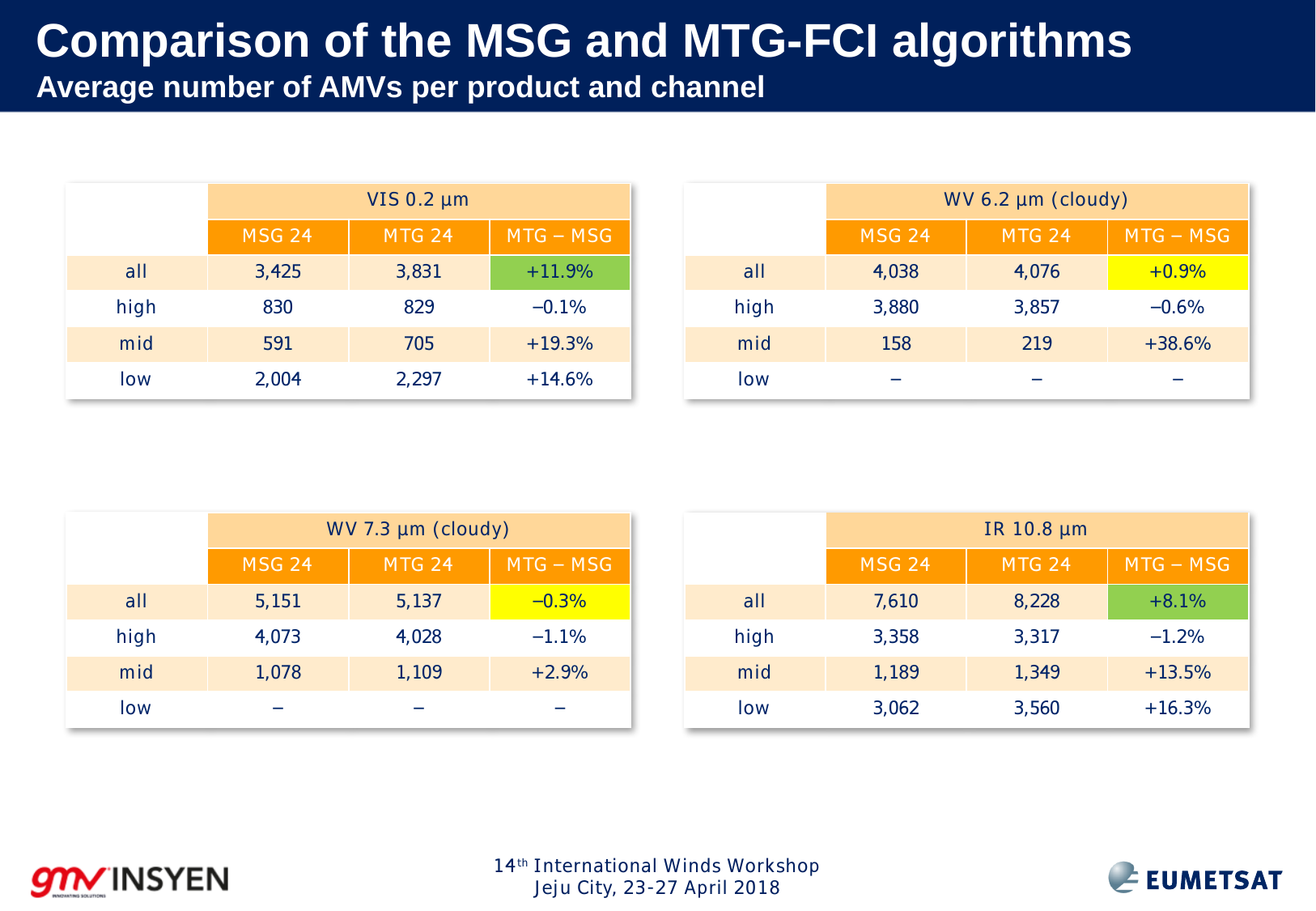

# Comparison of the MSG and MTG-FCI algorithms Average number of AMVs per product and channel
|  | VIS 0.2 µm |  |  |
| --- | --- | --- | --- |
|  | MSG 24 | MTG 24 | MTG – MSG |
| all | 3,425 | 3,831 | +11.9% |
| high | 830 | 829 | –0.1% |
| mid | 591 | 705 | +19.3% |
| low | 2,004 | 2,297 | +14.6% |
|  | WV 6.2 µm (cloudy) |  |  |
| --- | --- | --- | --- |
|  | MSG 24 | MTG 24 | MTG – MSG |
| all | 4,038 | 4,076 | +0.9% |
| high | 3,880 | 3,857 | –0.6% |
| mid | 158 | 219 | +38.6% |
| low | – | – | – |
|  | WV 7.3 µm (cloudy) |  |  |
| --- | --- | --- | --- |
|  | MSG 24 | MTG 24 | MTG – MSG |
| all | 5,151 | 5,137 | –0.3% |
| high | 4,073 | 4,028 | –1.1% |
| mid | 1,078 | 1,109 | +2.9% |
| low | – | – | – |
|  | IR 10.8 µm |  |  |
| --- | --- | --- | --- |
|  | MSG 24 | MTG 24 | MTG – MSG |
| all | 7,610 | 8,228 | +8.1% |
| high | 3,358 | 3,317 | –1.2% |
| mid | 1,189 | 1,349 | +13.5% |
| low | 3,062 | 3,560 | +16.3% |